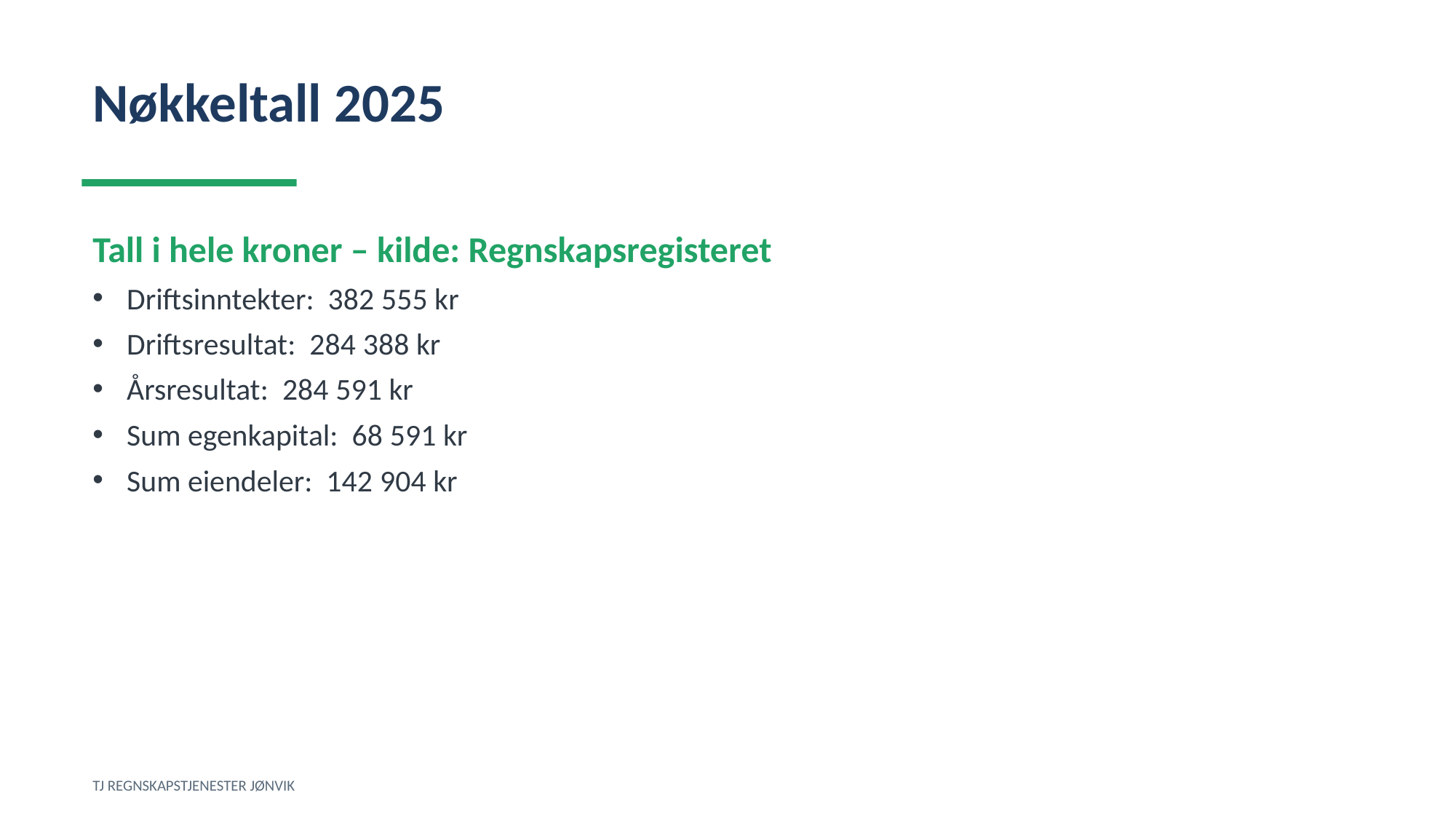

Nøkkeltall 2025

Tall i hele kroner – kilde: Regnskapsregisteret
Driftsinntekter:  382 555 kr
Driftsresultat:  284 388 kr
Årsresultat:  284 591 kr
Sum egenkapital:  68 591 kr
Sum eiendeler:  142 904 kr
TJ REGNSKAPSTJENESTER JØNVIK